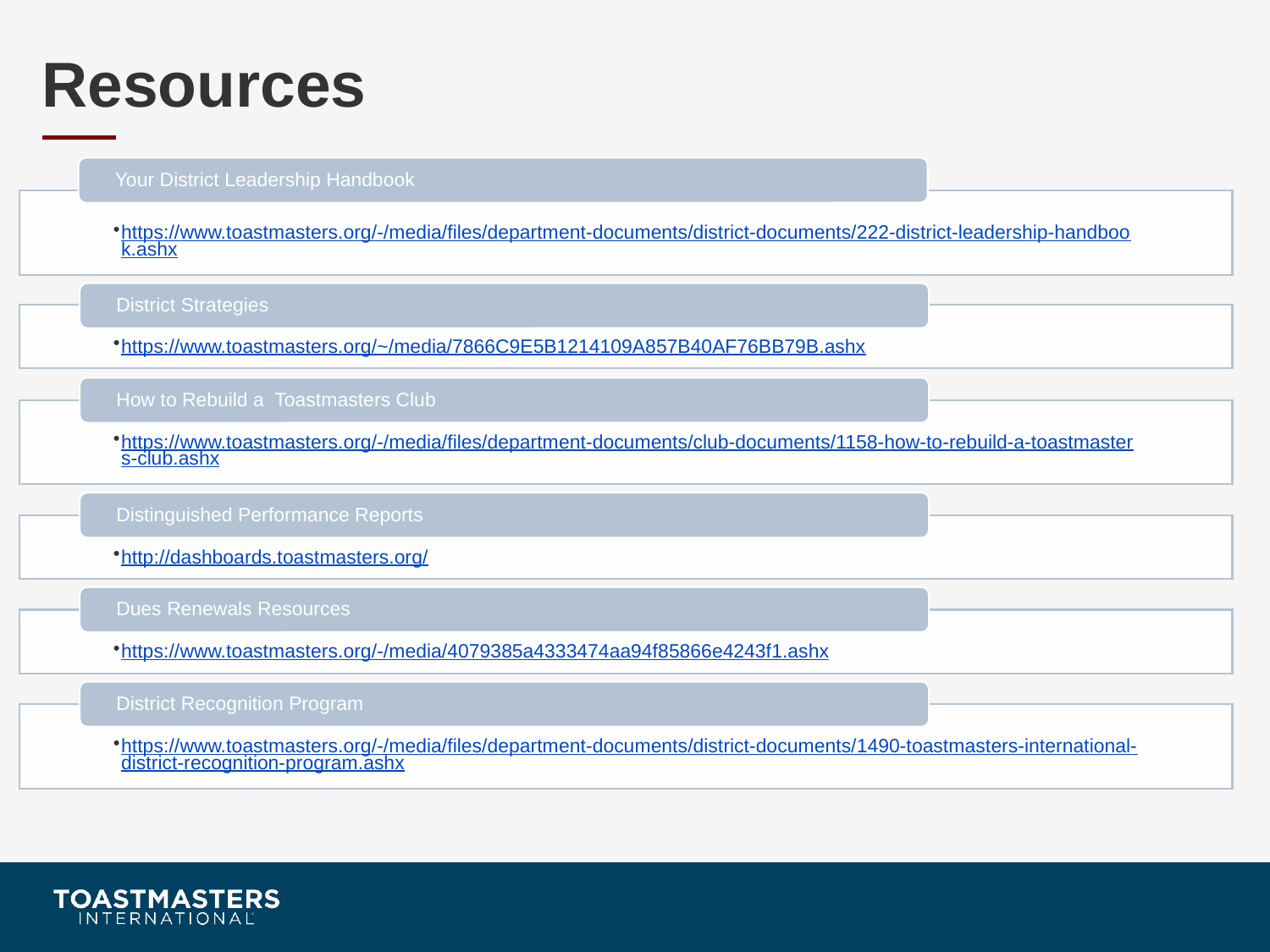

# Resources
https://www.toastmasters.org/-/media/files/department-documents/district-documents/222-district-leadership-handbook.ashx
Your District Leadership Handbook
https://www.toastmasters.org/~/media/7866C9E5B1214109A857B40AF76BB79B.ashx
District Strategies
https://www.toastmasters.org/-/media/files/department-documents/club-documents/1158-how-to-rebuild-a-toastmasters-club.ashx
How to Rebuild a  Toastmasters Club
http://dashboards.toastmasters.org/
Distinguished Performance Reports
https://www.toastmasters.org/-/media/4079385a4333474aa94f85866e4243f1.ashx
Dues Renewals Resources
https://www.toastmasters.org/-/media/files/department-documents/district-documents/1490-toastmasters-international-district-recognition-program.ashx
District Recognition Program